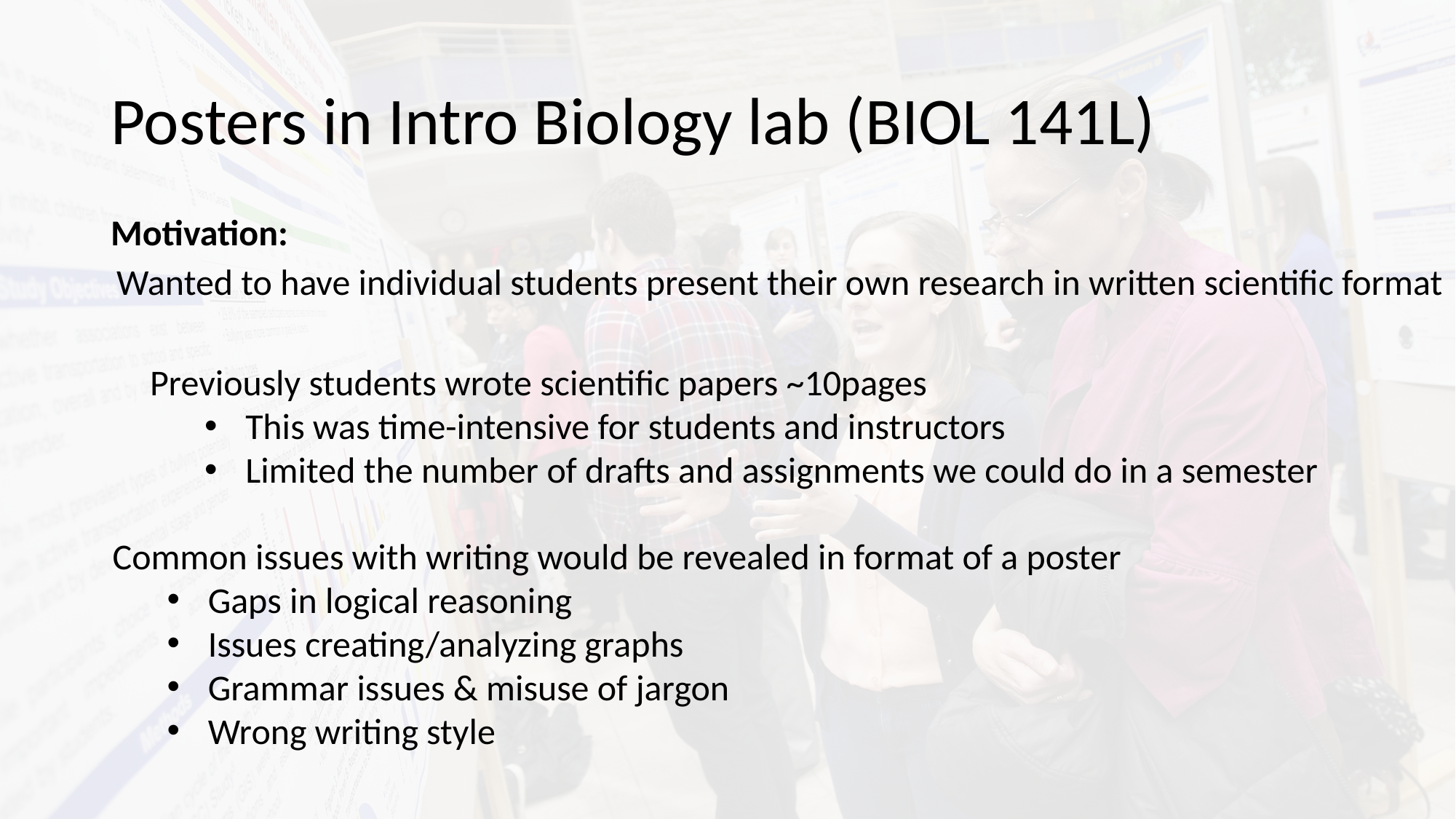

# Posters in Intro Biology lab (BIOL 141L)
Motivation:

Wanted to have individual students present their own research in written scientific format

Previously students wrote scientific papers ~10pages
This was time-intensive for students and instructors
Limited the number of drafts and assignments we could do in a semester
Common issues with writing would be revealed in format of a poster
Gaps in logical reasoning
Issues creating/analyzing graphs
Grammar issues & misuse of jargon
Wrong writing style